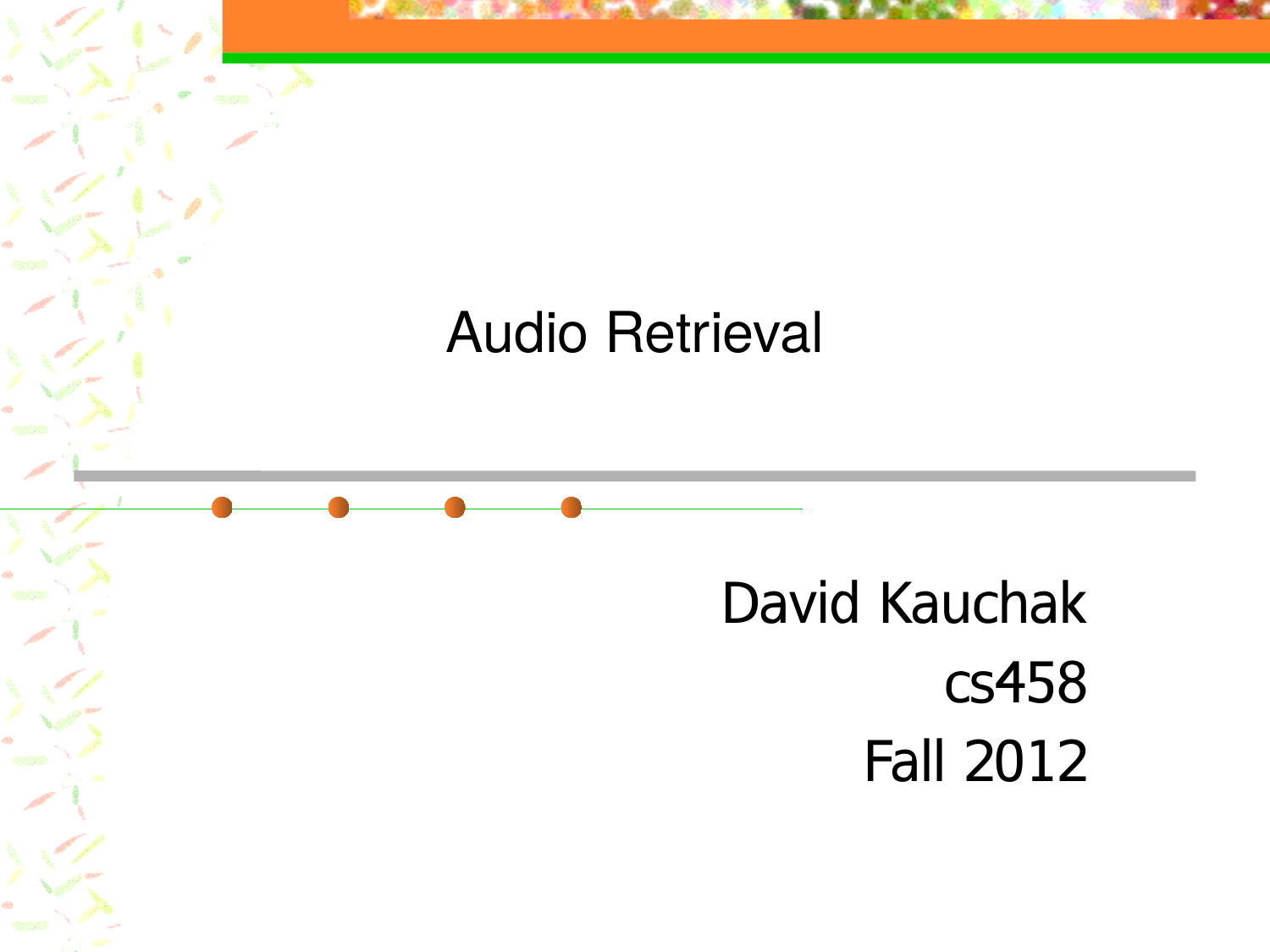

# Audio Retrieval

David Kauchak
cs458
Fall 2012